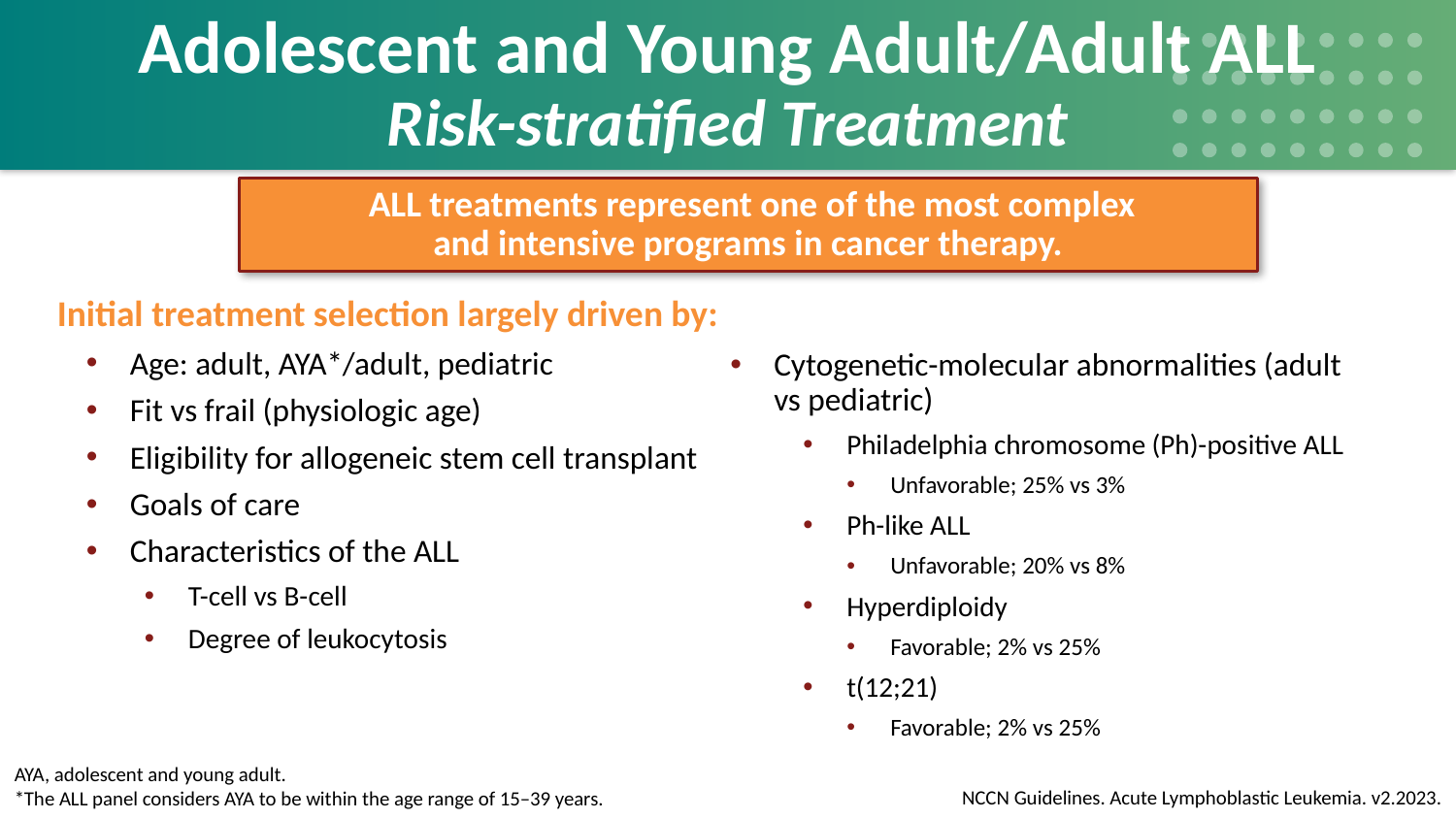

# Adolescent and Young Adult/Adult ALL Risk-stratified Treatment
  ALL treatments represent one of the most complex
and intensive programs in cancer therapy.
Initial treatment selection largely driven by:
Age: adult, AYA*/adult, pediatric
Fit vs frail (physiologic age)
Eligibility for allogeneic stem cell transplant
Goals of care
Characteristics of the ALL
T-cell vs B-cell
Degree of leukocytosis

Cytogenetic-molecular abnormalities (adult vs pediatric)
Philadelphia chromosome (Ph)-positive ALL
Unfavorable; 25% vs 3%
Ph-like ALL
Unfavorable; 20% vs 8%
Hyperdiploidy
Favorable; 2% vs 25%
t(12;21)
Favorable; 2% vs 25%

AYA, adolescent and young adult.
*The ALL panel considers AYA to be within the age range of 15–39 years.
NCCN Guidelines. Acute Lymphoblastic Leukemia. v2.2023.